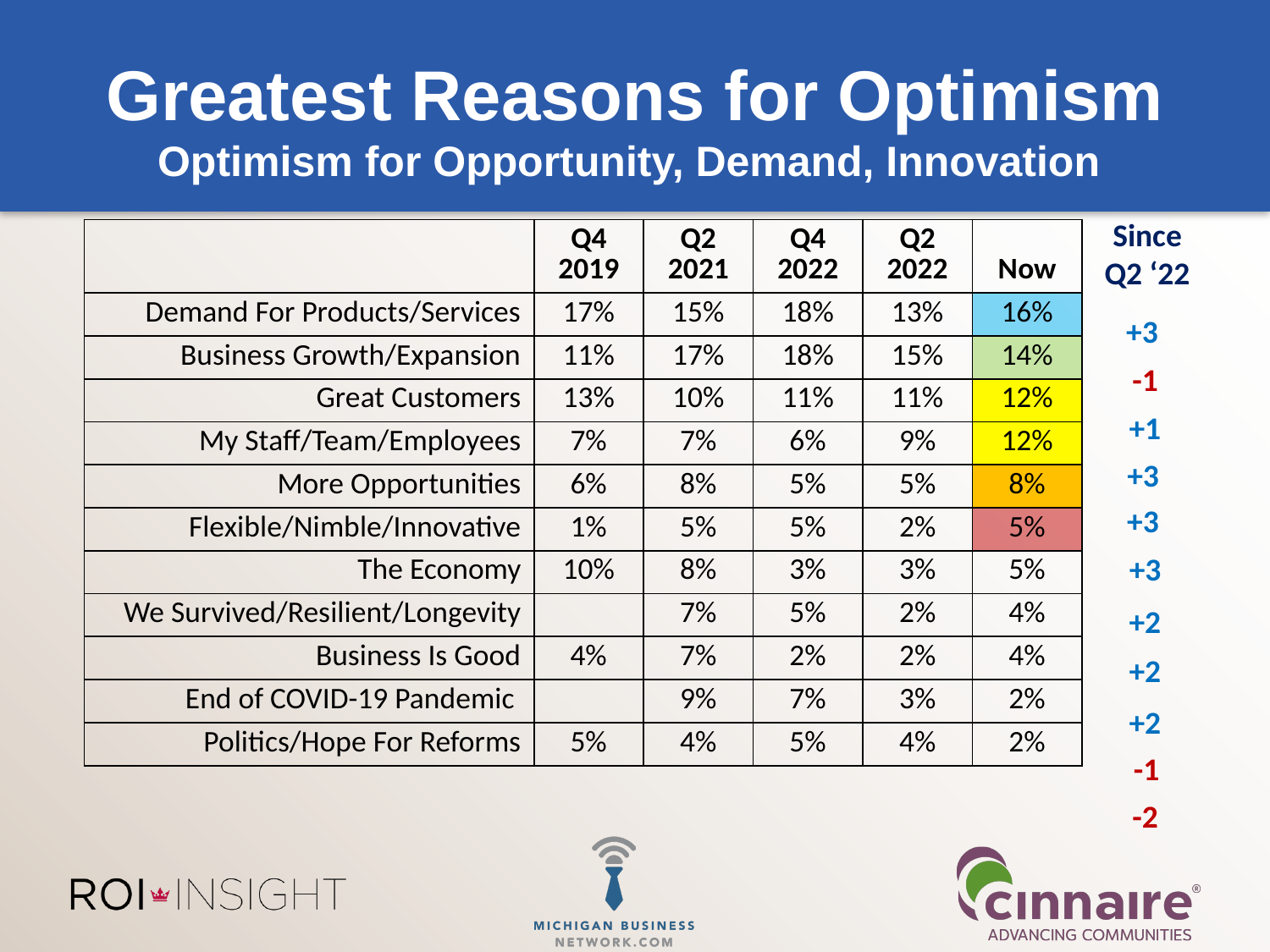

# Greatest Reasons for Optimism Optimism for Opportunity, Demand, Innovation
Since
Q2 ‘22
|  | Q4 2019 | Q2 2021 | Q4 2022 | Q2 2022 | Now |
| --- | --- | --- | --- | --- | --- |
| Demand For Products/Services | 17% | 15% | 18% | 13% | 16% |
| Business Growth/Expansion | 11% | 17% | 18% | 15% | 14% |
| Great Customers | 13% | 10% | 11% | 11% | 12% |
| My Staff/Team/Employees | 7% | 7% | 6% | 9% | 12% |
| More Opportunities | 6% | 8% | 5% | 5% | 8% |
| Flexible/Nimble/Innovative | 1% | 5% | 5% | 2% | 5% |
| The Economy | 10% | 8% | 3% | 3% | 5% |
| We Survived/Resilient/Longevity |  | 7% | 5% | 2% | 4% |
| Business Is Good | 4% | 7% | 2% | 2% | 4% |
| End of COVID-19 Pandemic |  | 9% | 7% | 3% | 2% |
| Politics/Hope For Reforms | 5% | 4% | 5% | 4% | 2% |
+3
-1
+1
+3
+3
+3
+2
+2
+2
-1
-2